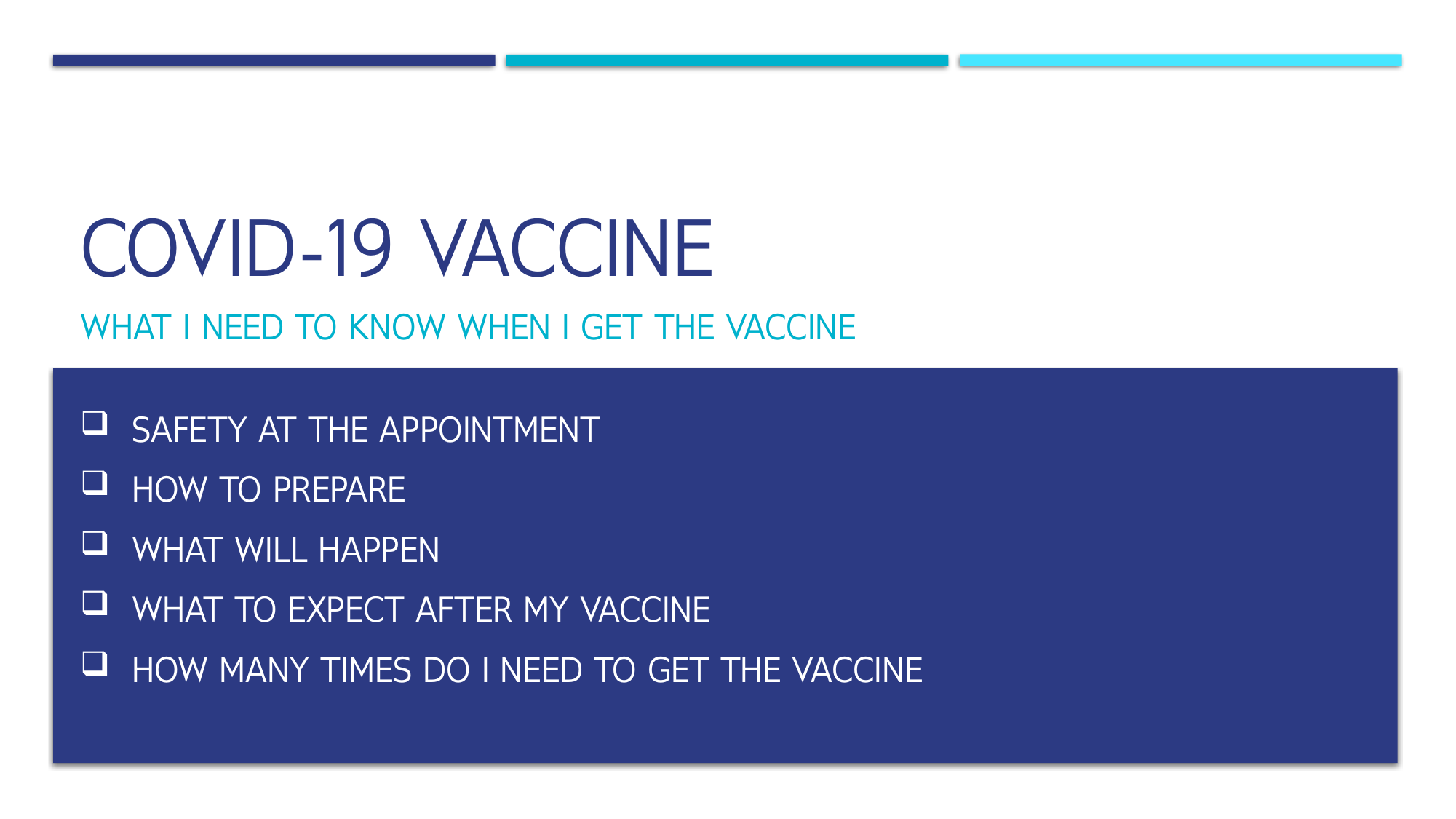

# COVID-19 VACCINE
WHAT I NEED TO KNOW WHEN I GET THE VACCINE
 Safety at the appointment
 How to prepare
 What will happen
 What to expect after my vaccine
 How many times do I need to get the vaccine